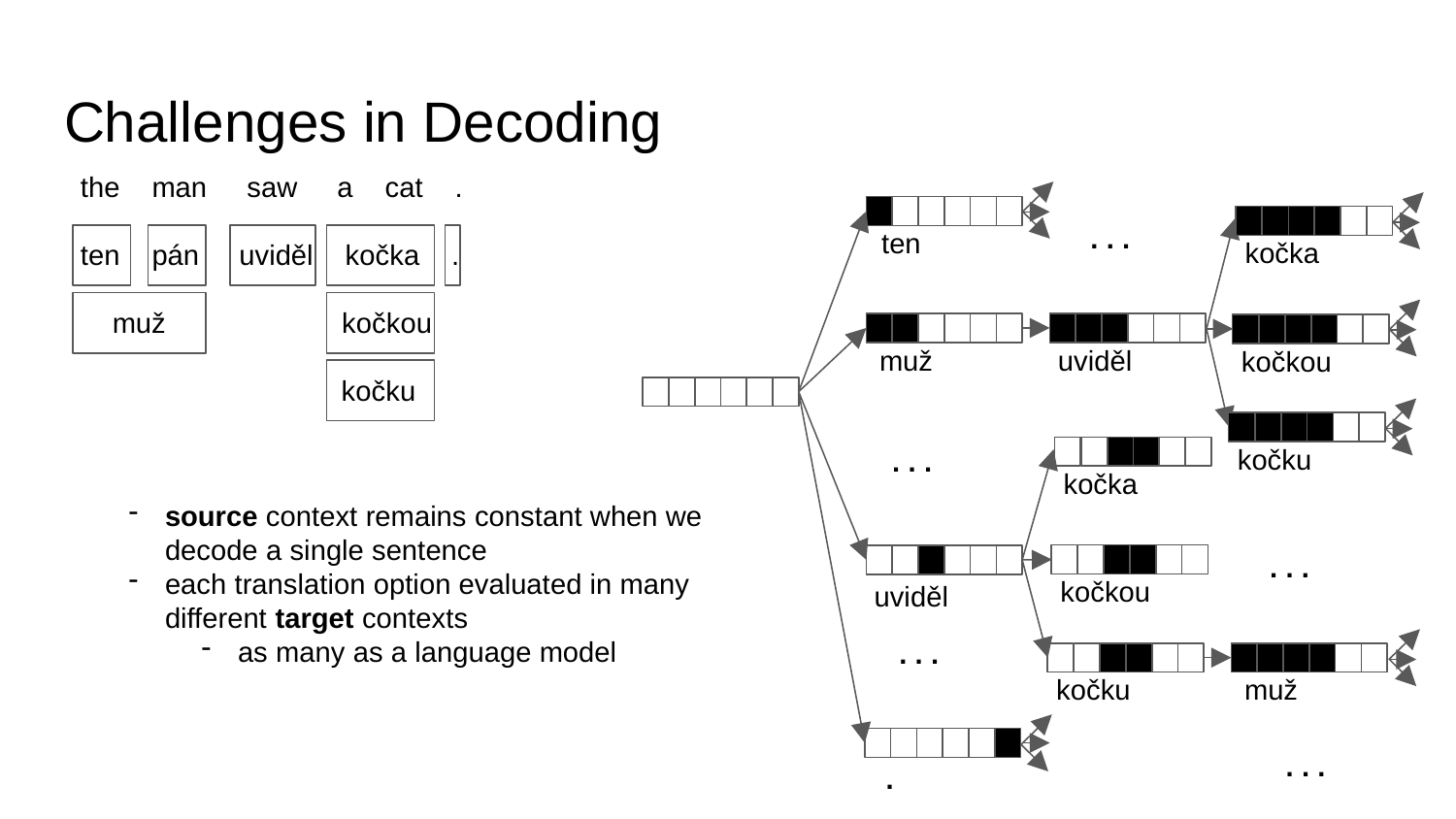

# Challenges in Decoding

the    man     saw     a    cat    .

ten    pán     uviděl    kočka    .

    muž                      kočkou

. . .

ten
kočka

muž
uviděl
kočkou
kočku

kočku
. . .

kočka
source context remains constant when we decode a single sentence
each translation option evaluated in many different target contexts
as many as a language model
. . .

kočkou
uviděl
. . .

kočku
muž

. . .
.